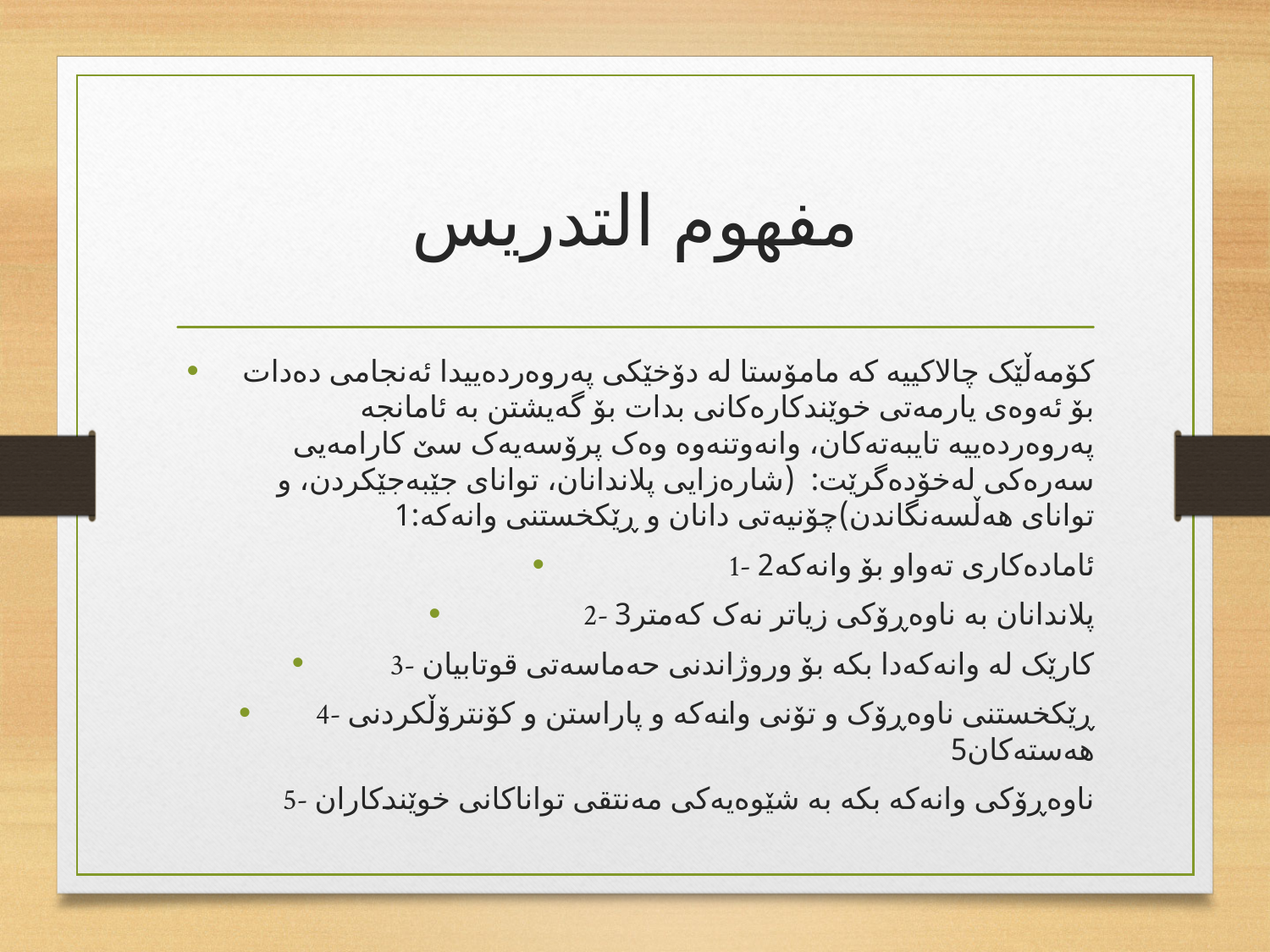

# مفهوم التدريس
کۆمەڵێک چالاکییە کە مامۆستا لە دۆخێکی پەروەردەییدا ئەنجامی دەدات بۆ ئەوەی یارمەتی خوێندکارەکانی بدات بۆ گەیشتن بە ئامانجە پەروەردەییە تایبەتەکان، وانەوتنەوە وەک پرۆسەیەک سێ کارامەیی سەرەکی لەخۆدەگرێت:  (شارەزایی پلاندانان، توانای جێبەجێکردن، و توانای هەڵسەنگاندن)چۆنیەتی دانان و ڕێکخستنی وانەکە:1
1- ئامادەکاری تەواو بۆ وانەکە2
2- پلاندانان بە ناوەڕۆکی زیاتر نەک کەمتر3
3- کارێک لە وانەکەدا بکە بۆ وروژاندنی حەماسەتی قوتابیان
4- ڕێکخستنی ناوەڕۆک و تۆنی وانەکە و پاراستن و کۆنترۆڵکردنی هەستەکان5
5- ناوەڕۆکی وانەکە بکە بە شێوەیەکی مەنتقی تواناکانی خوێندکاران